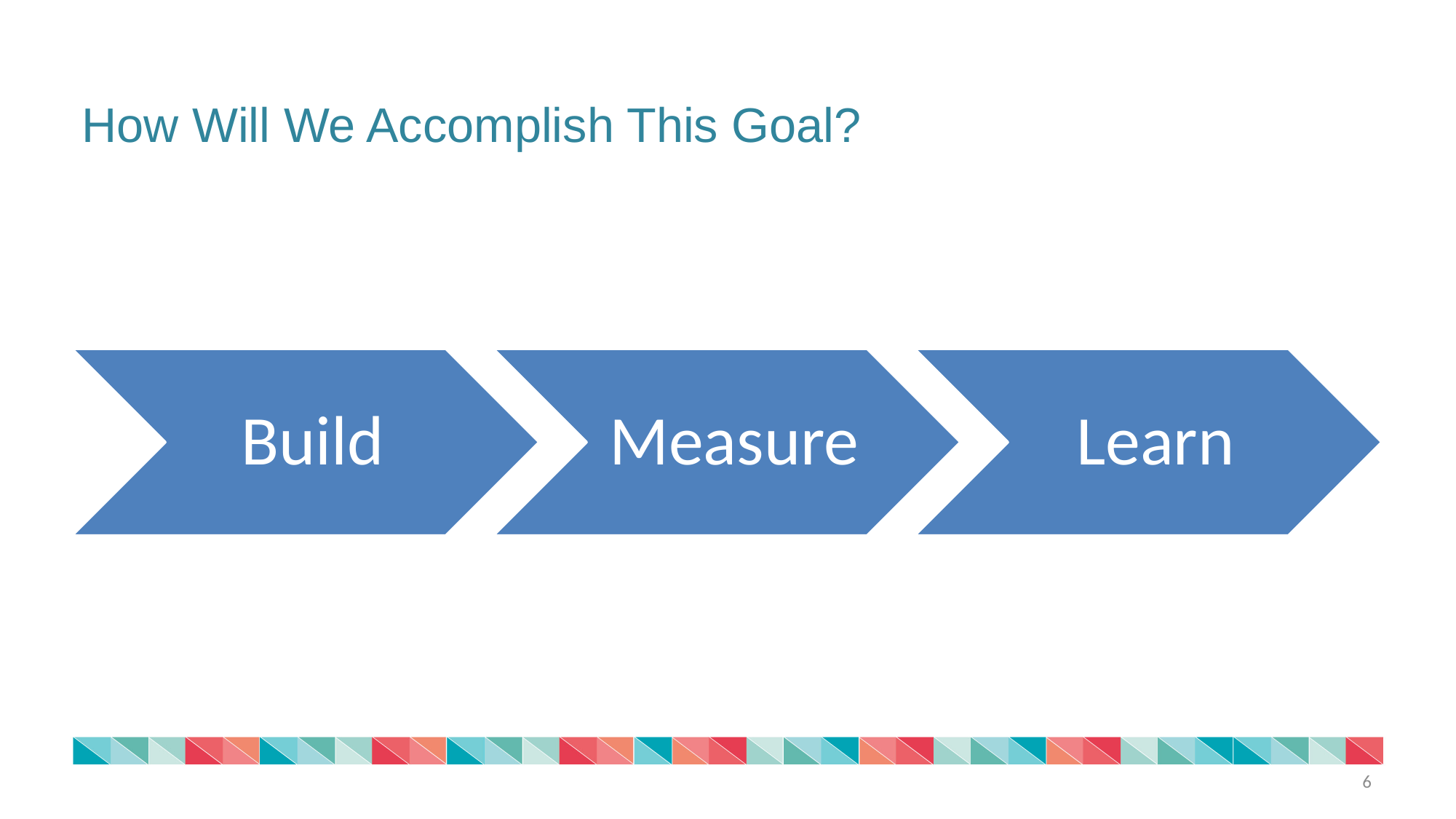

How Will We Accomplish This Goal?
Build
Measure
Learn
6